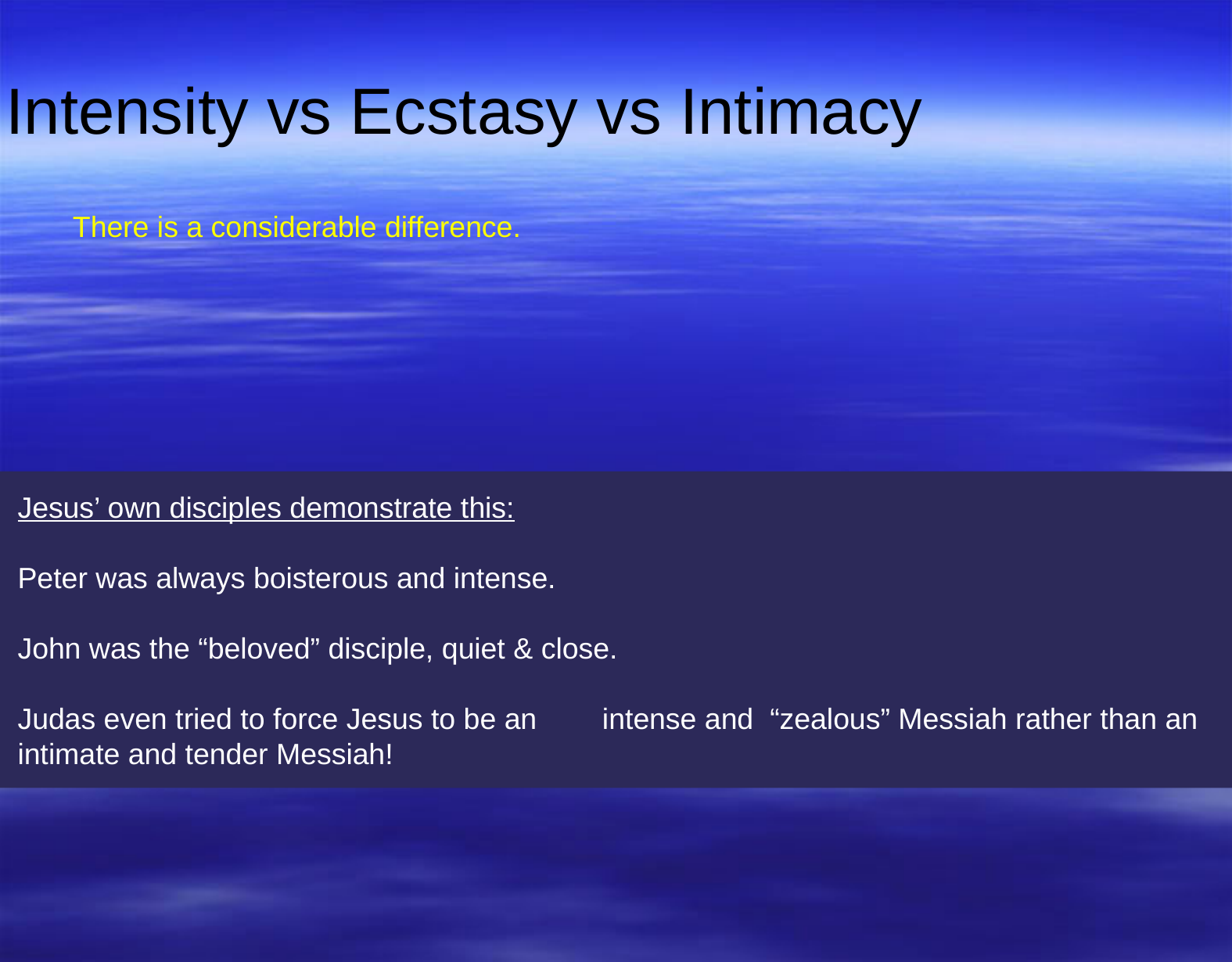

Intensity vs Ecstasy vs Intimacy
There is a considerable difference.
Jesus’ own disciples demonstrate this:

Peter was always boisterous and intense.

John was the “beloved” disciple, quiet & close.

Judas even tried to force Jesus to be an        intense and  “zealous” Messiah rather than an intimate and tender Messiah!